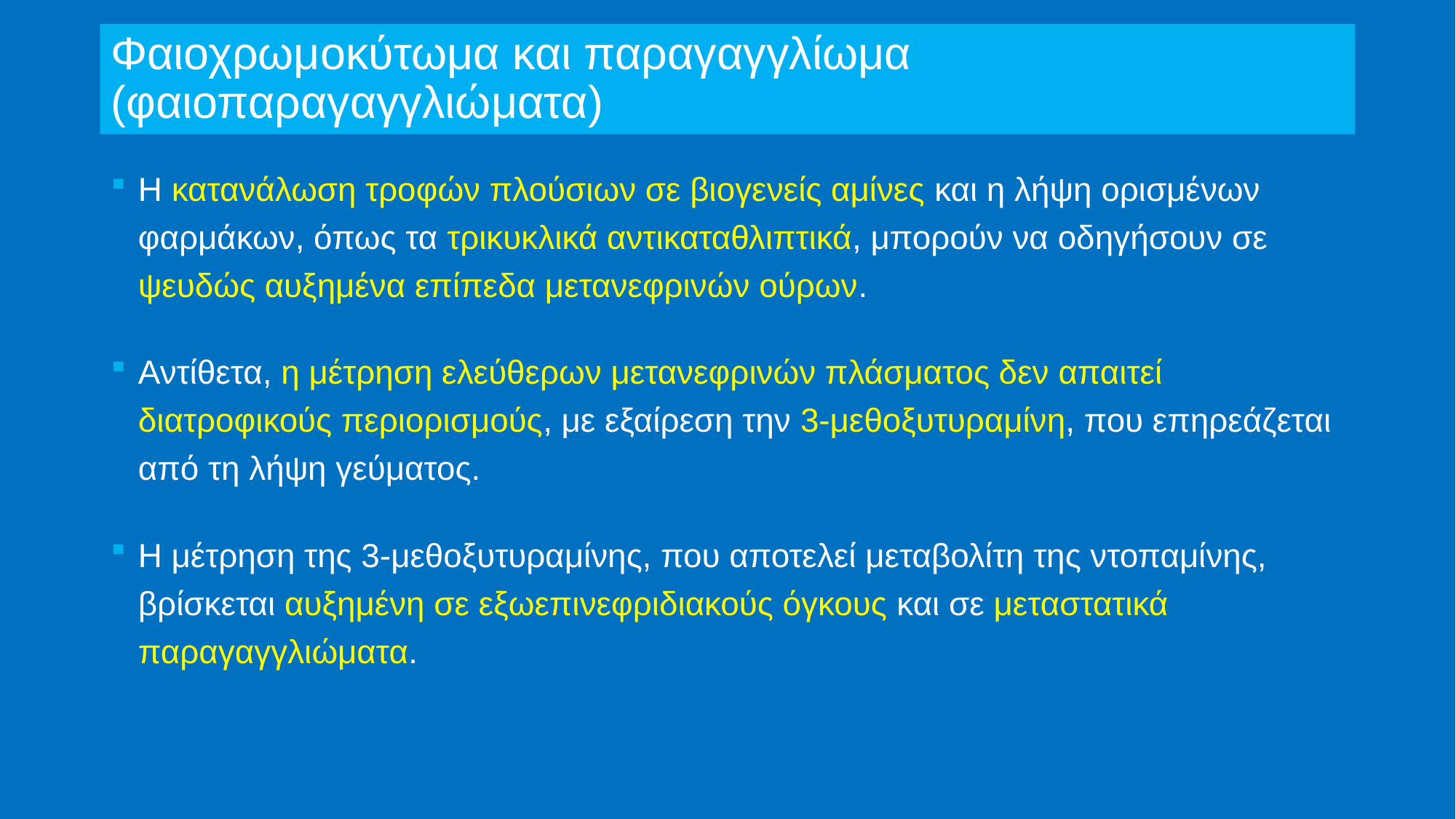

# Φαιοχρωμοκύτωμα και παραγαγγλίωμα (φαιοπαραγαγγλιώματα)
Η κατανάλωση τροφών πλούσιων σε βιογενείς αμίνες και η λήψη ορισμένων φαρμάκων, όπως τα τρικυκλικά αντικαταθλιπτικά, μπορούν να οδηγήσουν σε ψευδώς αυξημένα επίπεδα μετανεφρινών ούρων.

Αντίθετα, η μέτρηση ελεύθερων μετανεφρινών πλάσματος δεν απαιτεί διατροφικούς περιορισμούς, με εξαίρεση την 3-μεθοξυτυραμίνη, που επηρεάζεται από τη λήψη γεύματος.

Η μέτρηση της 3-μεθοξυτυραμίνης, που αποτελεί μεταβολίτη της ντοπαμίνης, βρίσκεται αυξημένη σε εξωεπινεφριδιακούς όγκους και σε μεταστατικά παραγαγγλιώματα.